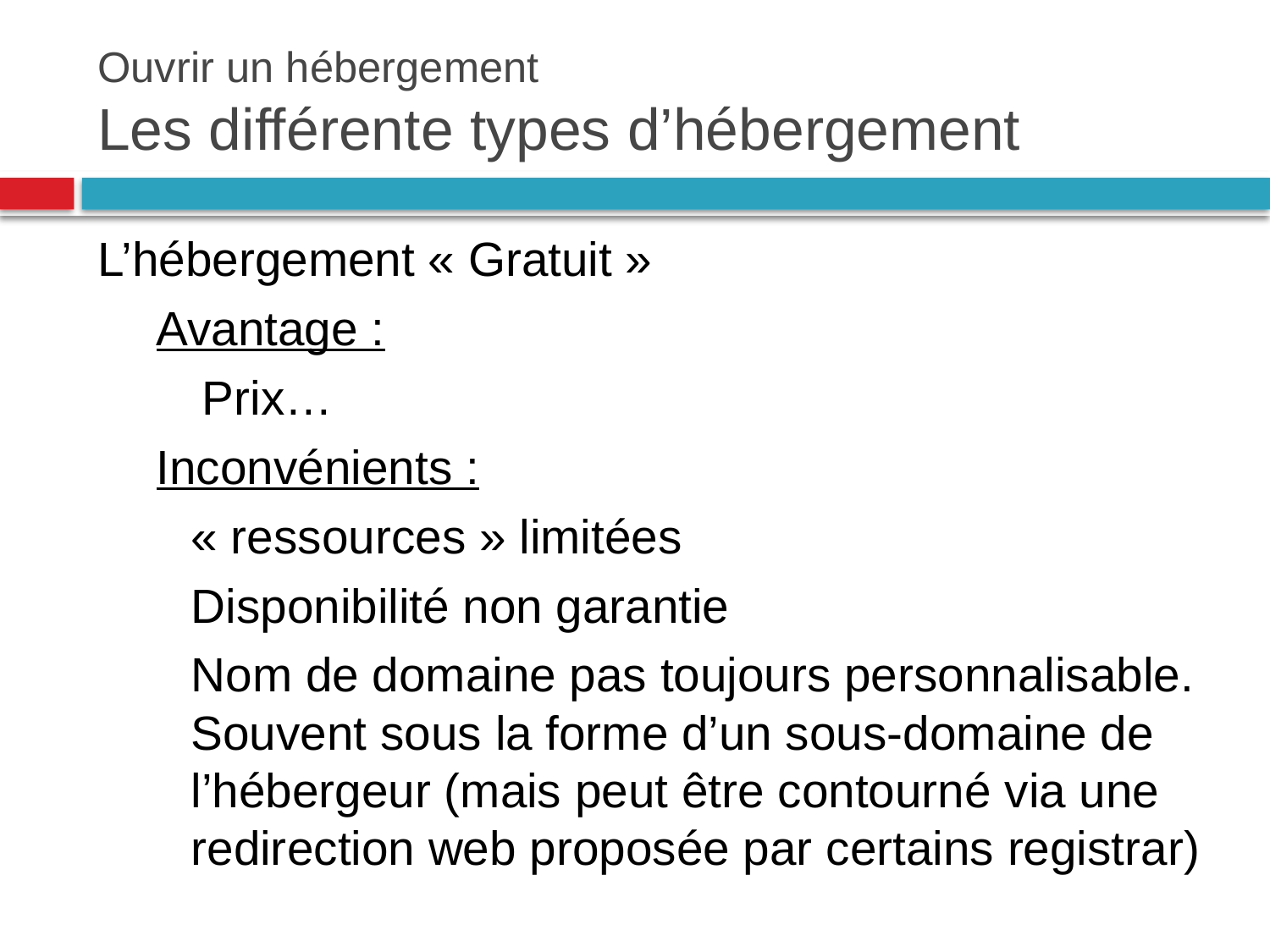

# Ouvrir un hébergement Les différente types d’hébergement
L’hébergement « Gratuit »
Avantage :
Prix…
Inconvénients :
« ressources » limitées
Disponibilité non garantie
Nom de domaine pas toujours personnalisable. Souvent sous la forme d’un sous-domaine de l’hébergeur (mais peut être contourné via une redirection web proposée par certains registrar)